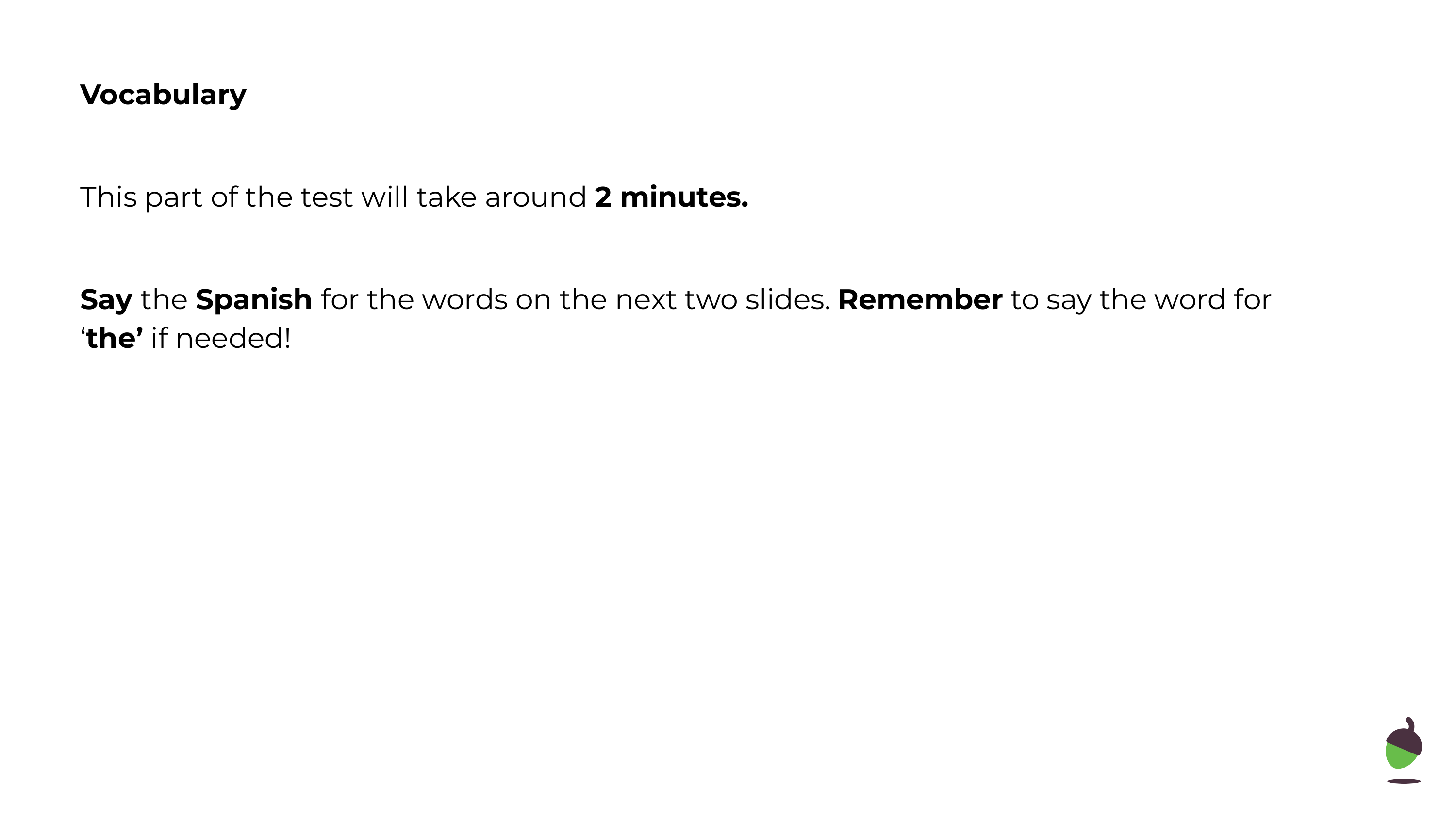

Vocabulary

This part of the test will take around 2 minutes.

Say the Spanish for the words on the next two slides. Remember to say the word for ‘the’ if needed!